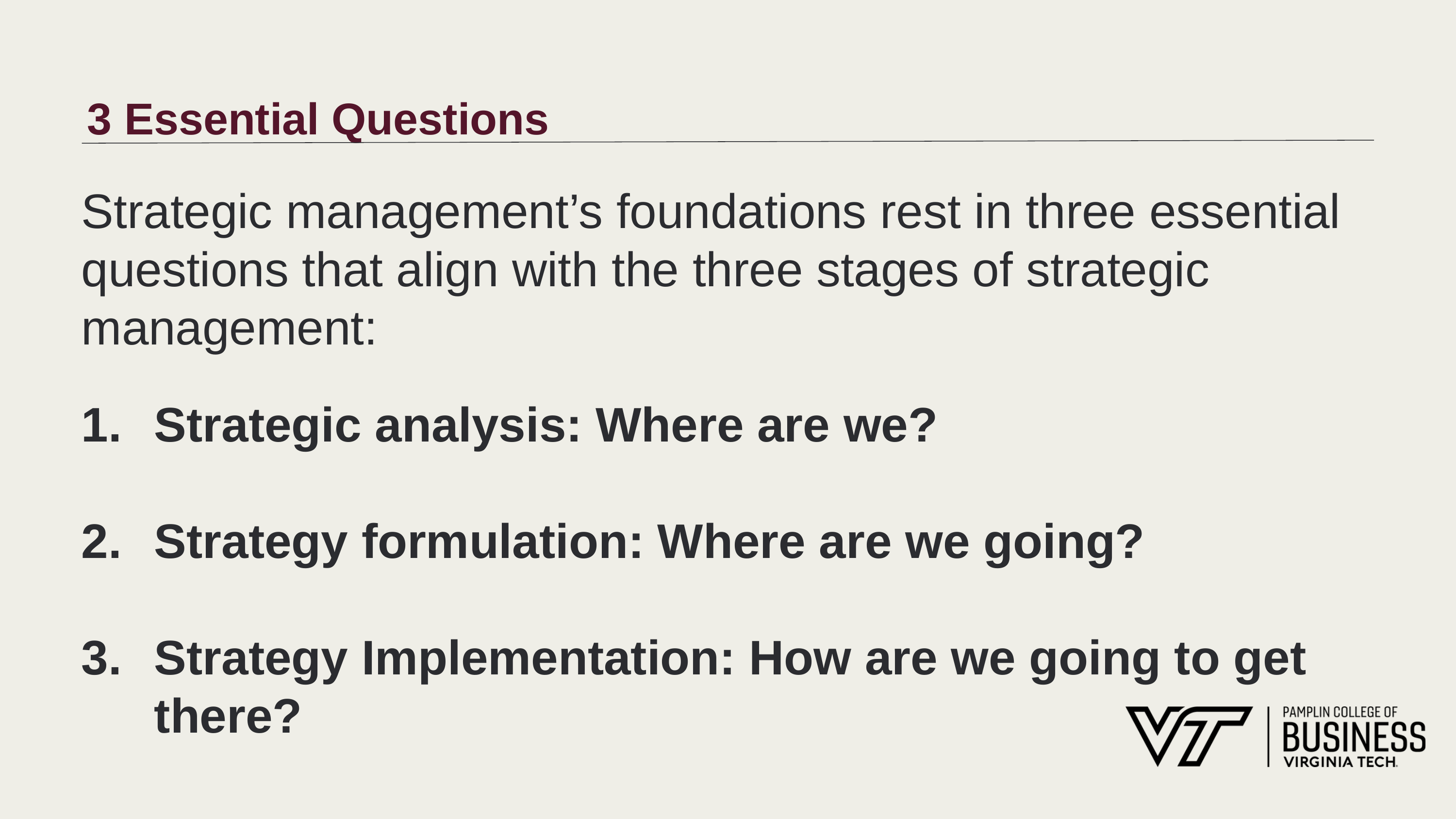

# 3 Essential Questions
Strategic management’s foundations rest in three essential questions that align with the three stages of strategic management:

Strategic analysis: Where are we?

Strategy formulation: Where are we going?

Strategy Implementation: How are we going to get there?